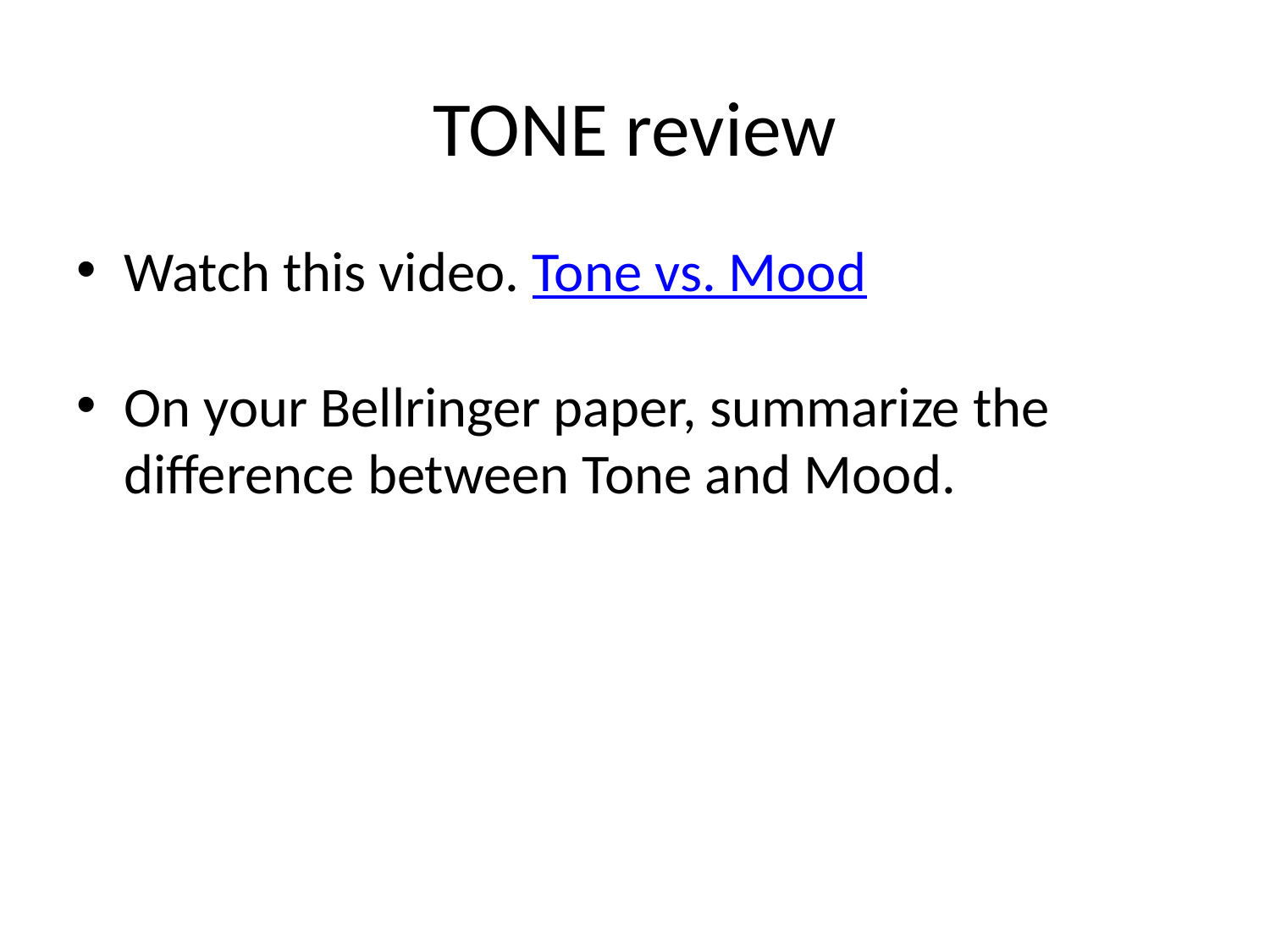

# TONE review
Watch this video. Tone vs. Mood

On your Bellringer paper, summarize the difference between Tone and Mood.